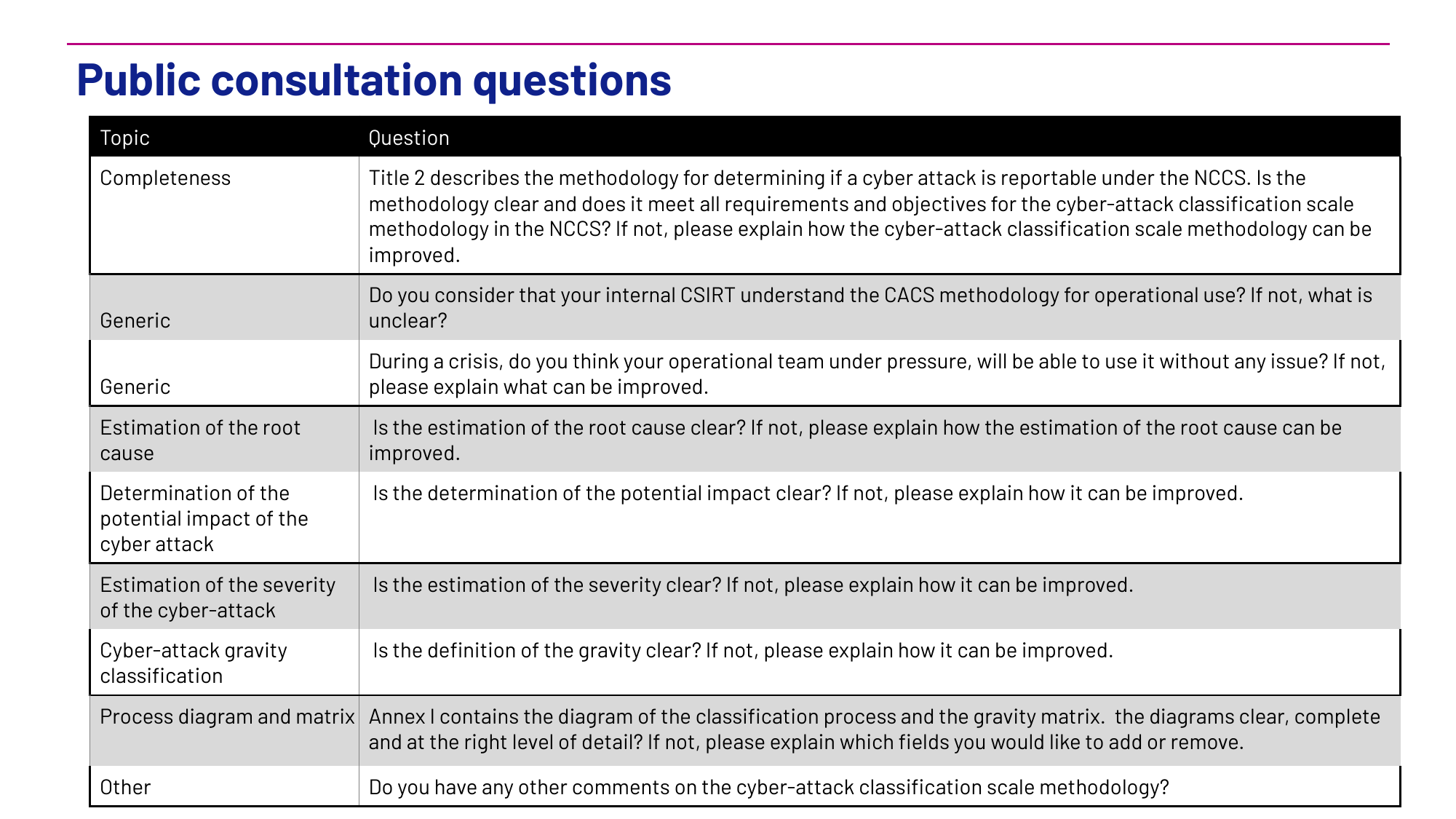

# Public consultation questions
| Topic | Question |
| --- | --- |
| Completeness | Title 2 describes the methodology for determining if a cyber attack is reportable under the NCCS. Is the methodology clear and does it meet all requirements and objectives for the cyber-attack classification scale methodology in the NCCS? If not, please explain how the cyber-attack classification scale methodology can be improved. |
| Generic | Do you consider that your internal CSIRT understand the CACS methodology for operational use? If not, what is unclear? |
| Generic | During a crisis, do you think your operational team under pressure, will be able to use it without any issue? If not, please explain what can be improved. |
| Estimation of the root cause | Is the estimation of the root cause clear? If not, please explain how the estimation of the root cause can be improved. |
| Determination of the potential impact of the cyber attack | Is the determination of the potential impact clear? If not, please explain how it can be improved. |
| Estimation of the severity of the cyber-attack | Is the estimation of the severity clear? If not, please explain how it can be improved. |
| Cyber-attack gravity classification | Is the definition of the gravity clear? If not, please explain how it can be improved. |
| Process diagram and matrix | Annex I contains the diagram of the classification process and the gravity matrix. the diagrams clear, complete and at the right level of detail? If not, please explain which fields you would like to add or remove. |
| Other | Do you have any other comments on the cyber-attack classification scale methodology? |
34